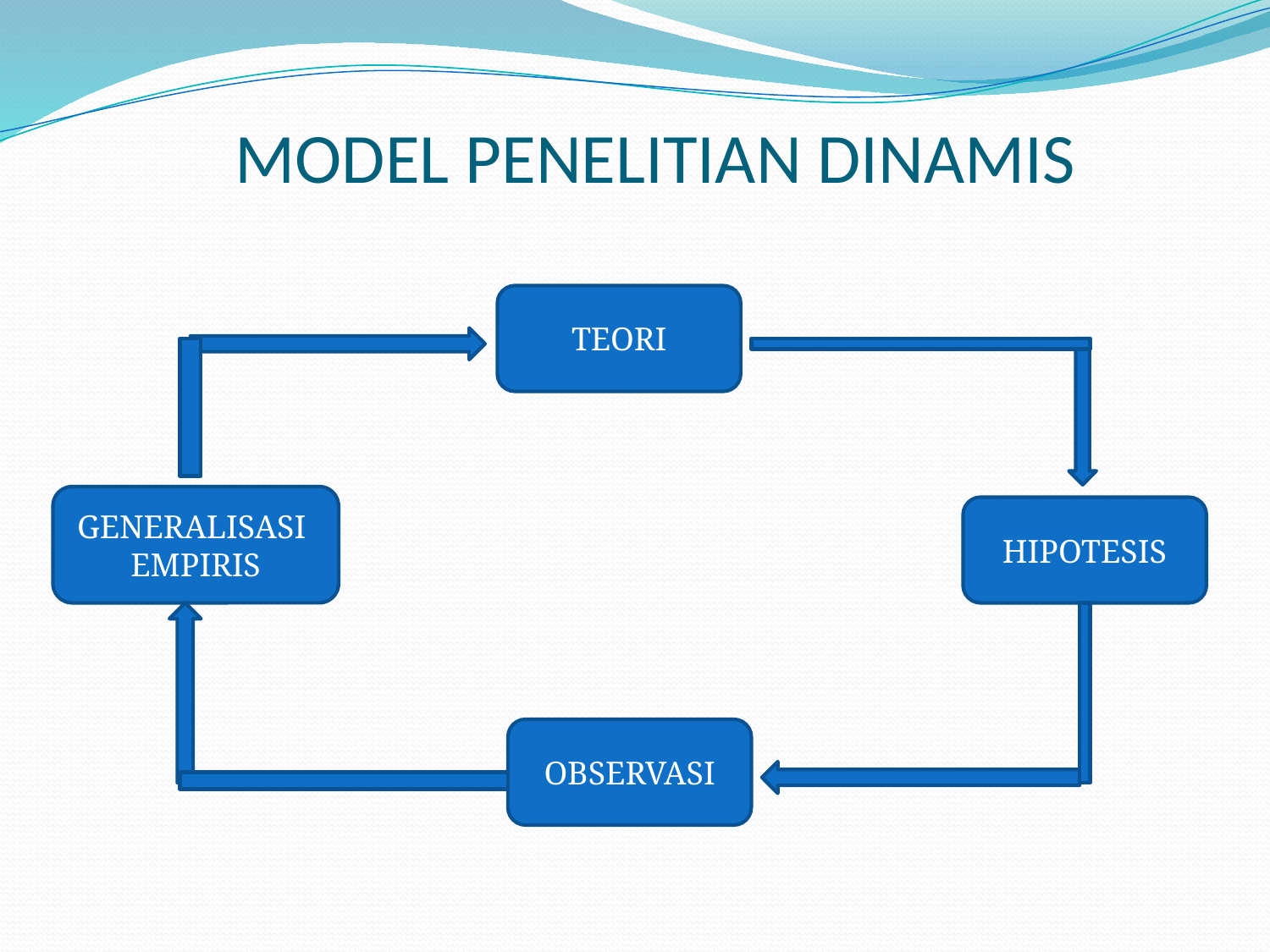

# MODEL PENELITIAN DINAMIS
TEORI

GENERALISASI  EMPIRIS
HIPOTESIS

OBSERVASI